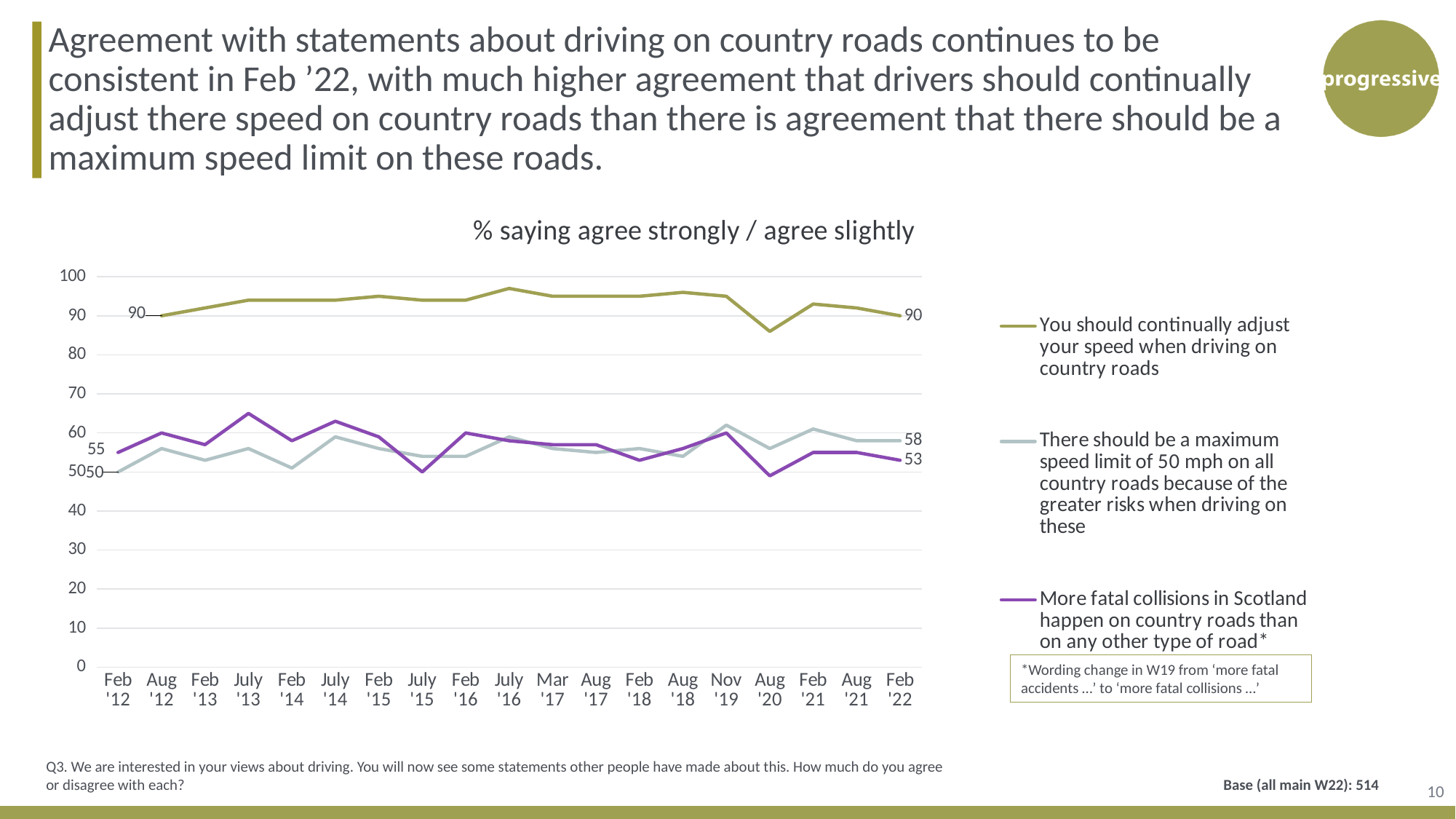

Agreement with statements about driving on country roads continues to be consistent in Feb ’22, with much higher agreement that drivers should continually adjust there speed on country roads than there is agreement that there should be a maximum speed limit on these roads.

### Chart: % saying agree strongly / agree slightly

| Category | You should continually adjust your speed when driving on country roads | There should be a maximum speed limit of 50 mph on all country roads because of the greater risks when driving on these | More fatal collisions in Scotland happen on country roads than on any other type of road* |
|---|---|---|---|
| Feb '12 | None | 50.0 | 55.0 |
| Aug '12 | 90.0 | 56.0 | 60.0 |
| Feb '13 | 92.0 | 53.0 | 57.0 |
| July '13 | 94.0 | 56.0 | 65.0 |
| Feb '14 | 94.0 | 51.0 | 58.0 |
| July '14 | 94.0 | 59.0 | 63.0 |
| Feb '15 | 95.0 | 56.0 | 59.0 |
| July '15 | 94.0 | 54.0 | 50.0 |
| Feb '16 | 94.0 | 54.0 | 60.0 |
| July '16 | 97.0 | 59.0 | 58.0 |
| Mar '17 | 95.0 | 56.0 | 57.0 |
| Aug '17 | 95.0 | 55.0 | 57.0 |
| Feb '18 | 95.0 | 56.0 | 53.0 |
| Aug '18 | 96.0 | 54.0 | 56.0 |
| Nov '19 | 95.0 | 62.0 | 60.0 |
| Aug '20 | 86.0 | 56.0 | 49.0 |
| Feb '21 | 93.0 | 61.0 | 55.0 |
| Aug '21 | 92.0 | 58.0 | 55.0 |
| Feb '22 | 90.0 | 58.0 | 53.0 |
*Wording change in W19 from ‘more fatal accidents …’ to ‘more fatal collisions …’
Q3. We are interested in your views about driving. You will now see some statements other people have made about this. How much do you agree or disagree with each?
10
Base (all main W22): 514